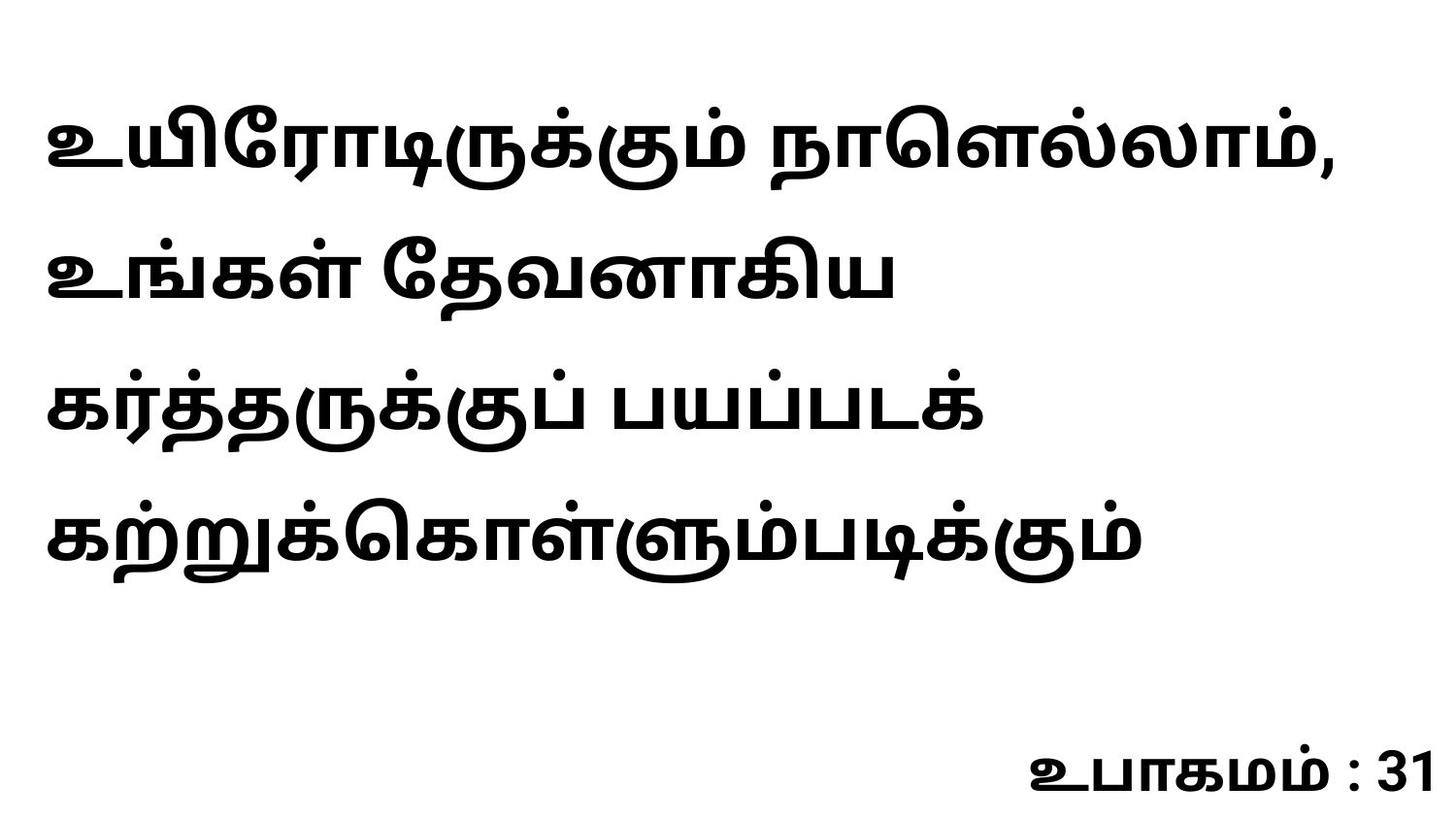

உயிரோடிருக்கும் நாளெல்லாம், உங்கள் தேவனாகிய கர்த்தருக்குப் பயப்படக் கற்றுக்கொள்ளும்படிக்கும்
உபாகமம் : 31